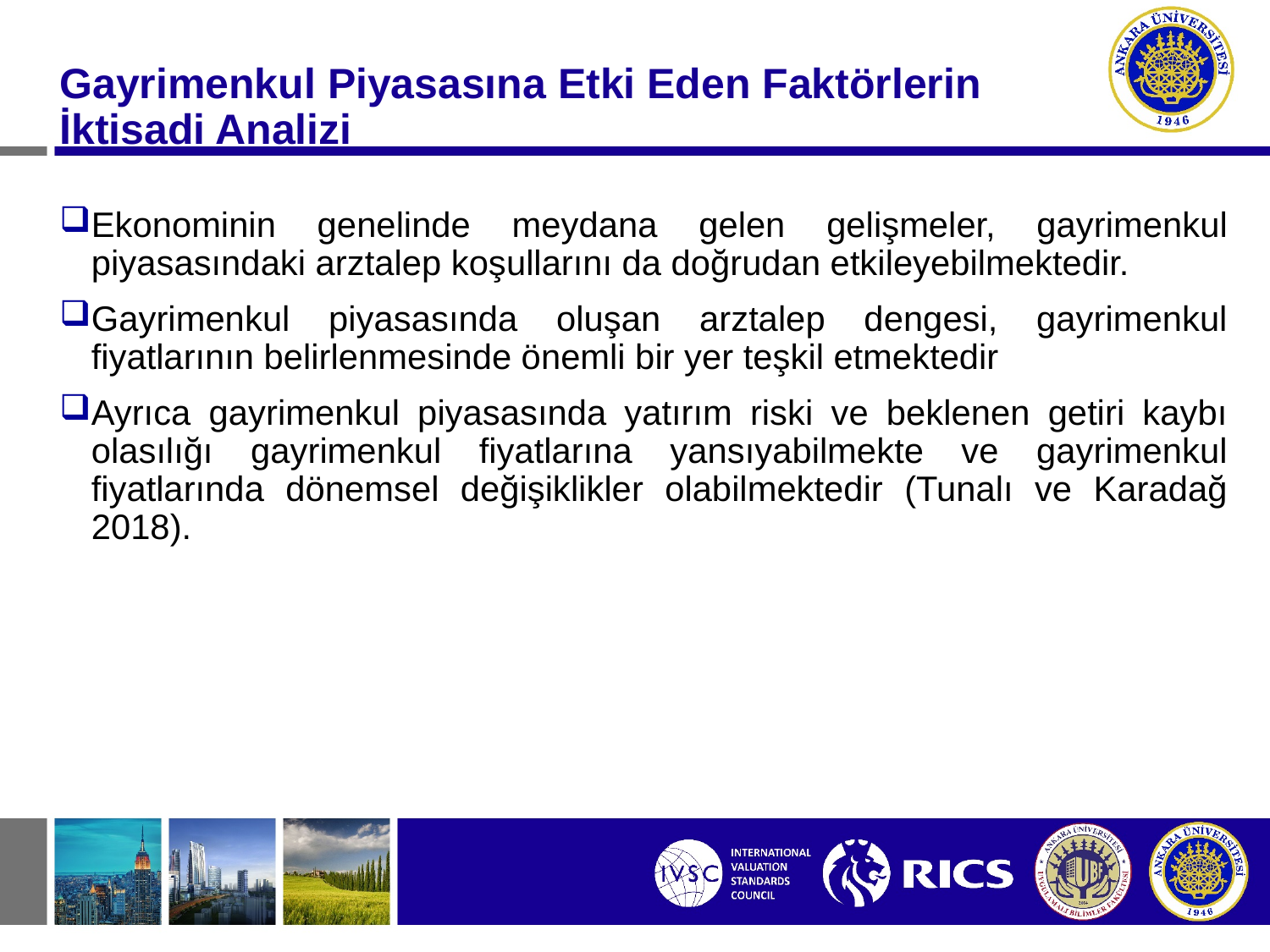

# Gayrimenkul Piyasasına Etki Eden Faktörlerin İktisadi Analizi
Ekonominin genelinde meydana gelen gelişmeler, gayrimenkul piyasasındaki arztalep koşullarını da doğrudan etkileyebilmektedir.
Gayrimenkul piyasasında oluşan arztalep dengesi, gayrimenkul fiyatlarının belirlenmesinde önemli bir yer teşkil etmektedir
Ayrıca gayrimenkul piyasasında yatırım riski ve beklenen getiri kaybı olasılığı gayrimenkul fiyatlarına yansıyabilmekte ve gayrimenkul fiyatlarında dönemsel değişiklikler olabilmektedir (Tunalı ve Karadağ 2018).